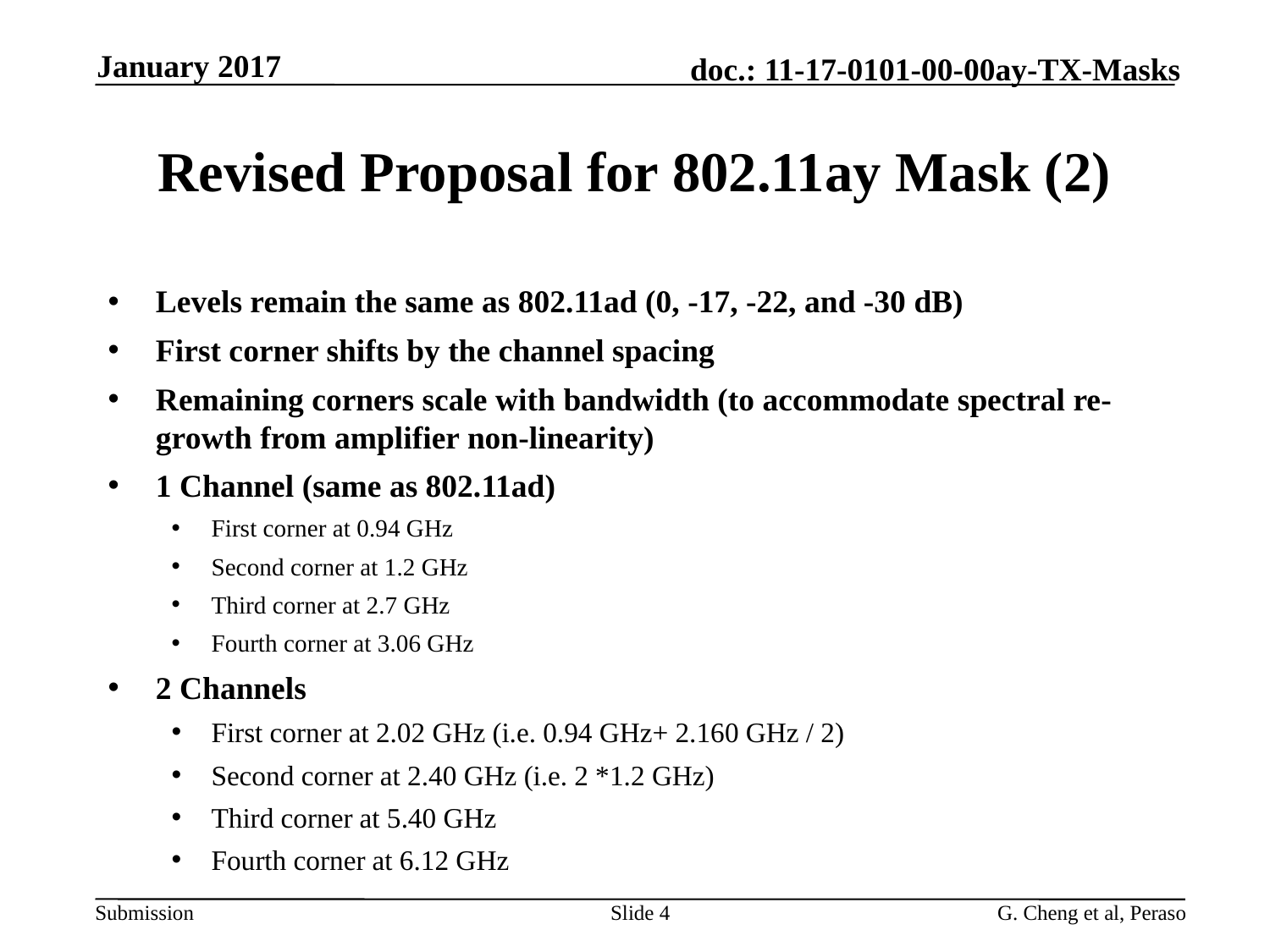

January 2017
# Revised Proposal for 802.11ay Mask (2)
Levels remain the same as 802.11ad (0, -17, -22, and -30 dB)
First corner shifts by the channel spacing
Remaining corners scale with bandwidth (to accommodate spectral re-growth from amplifier non-linearity)
1 Channel (same as 802.11ad)
First corner at 0.94 GHz
Second corner at 1.2 GHz
Third corner at 2.7 GHz
Fourth corner at 3.06 GHz
2 Channels
First corner at 2.02 GHz (i.e. 0.94 GHz+ 2.160 GHz / 2)
Second corner at 2.40 GHz (i.e. 2 *1.2 GHz)
Third corner at 5.40 GHz
Fourth corner at 6.12 GHz

Slide 4
G. Cheng et al, Peraso